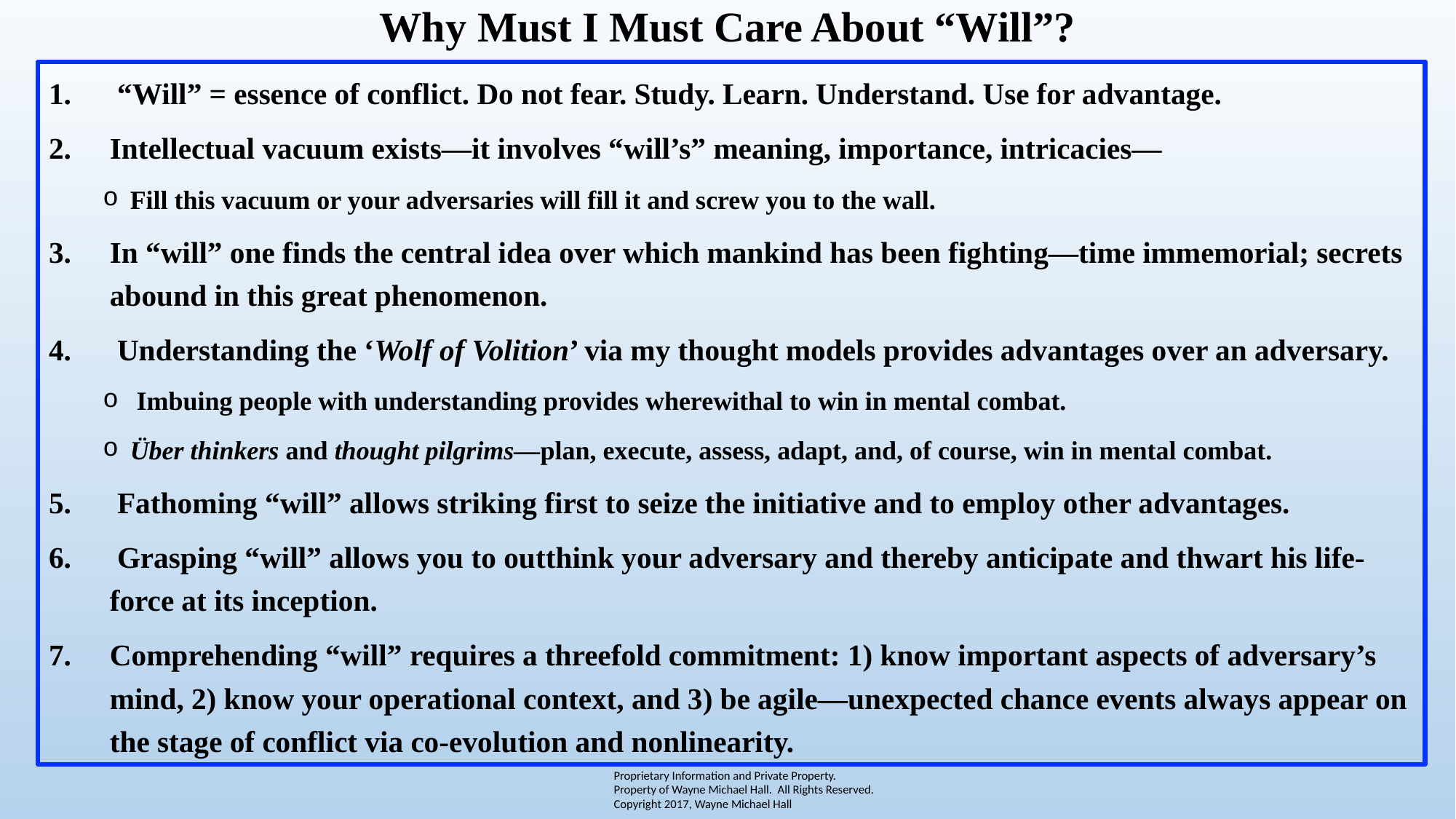

# Why Must I Must Care About “Will”?
 “Will” = essence of conflict. Do not fear. Study. Learn. Understand. Use for advantage.
Intellectual vacuum exists—it involves “will’s” meaning, importance, intricacies—
Fill this vacuum or your adversaries will fill it and screw you to the wall.
In “will” one finds the central idea over which mankind has been fighting—time immemorial; secrets abound in this great phenomenon.
 Understanding the ‘Wolf of Volition’ via my thought models provides advantages over an adversary.
 Imbuing people with understanding provides wherewithal to win in mental combat.
Über thinkers and thought pilgrims—plan, execute, assess, adapt, and, of course, win in mental combat.
 Fathoming “will” allows striking first to seize the initiative and to employ other advantages.
 Grasping “will” allows you to outthink your adversary and thereby anticipate and thwart his life-force at its inception.
Comprehending “will” requires a threefold commitment: 1) know important aspects of adversary’s mind, 2) know your operational context, and 3) be agile—unexpected chance events always appear on the stage of conflict via co-evolution and nonlinearity.